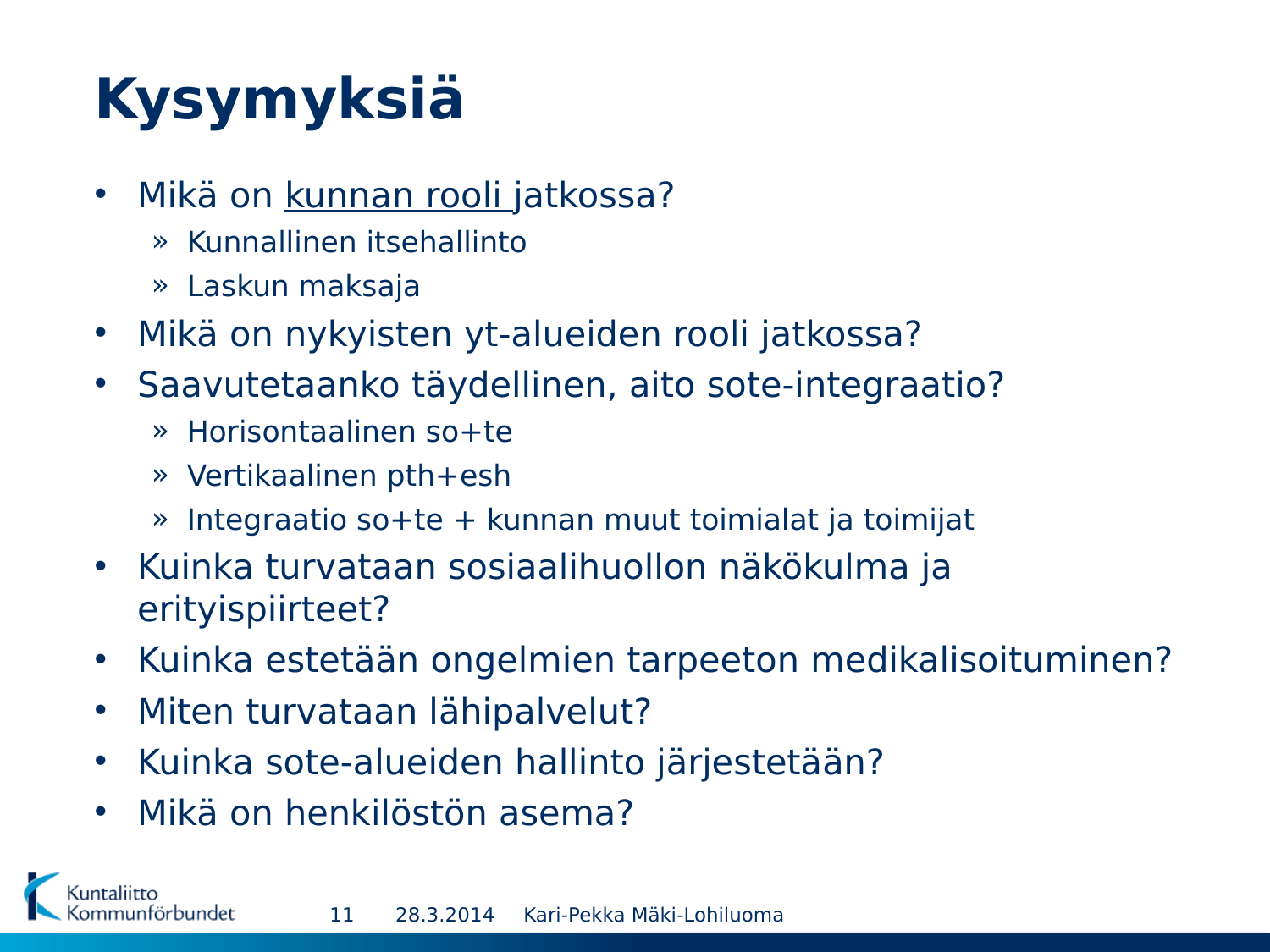

# Kysymyksiä
Mikä on kunnan rooli jatkossa?
Kunnallinen itsehallinto
Laskun maksaja
Mikä on nykyisten yt-alueiden rooli jatkossa?
Saavutetaanko täydellinen, aito sote-integraatio?
Horisontaalinen so+te
Vertikaalinen pth+esh
Integraatio so+te + kunnan muut toimialat ja toimijat
Kuinka turvataan sosiaalihuollon näkökulma ja erityispiirteet?
Kuinka estetään ongelmien tarpeeton medikalisoituminen?
Miten turvataan lähipalvelut?
Kuinka sote-alueiden hallinto järjestetään?
Mikä on henkilöstön asema?
11
28.3.2014
Kari-Pekka Mäki-Lohiluoma